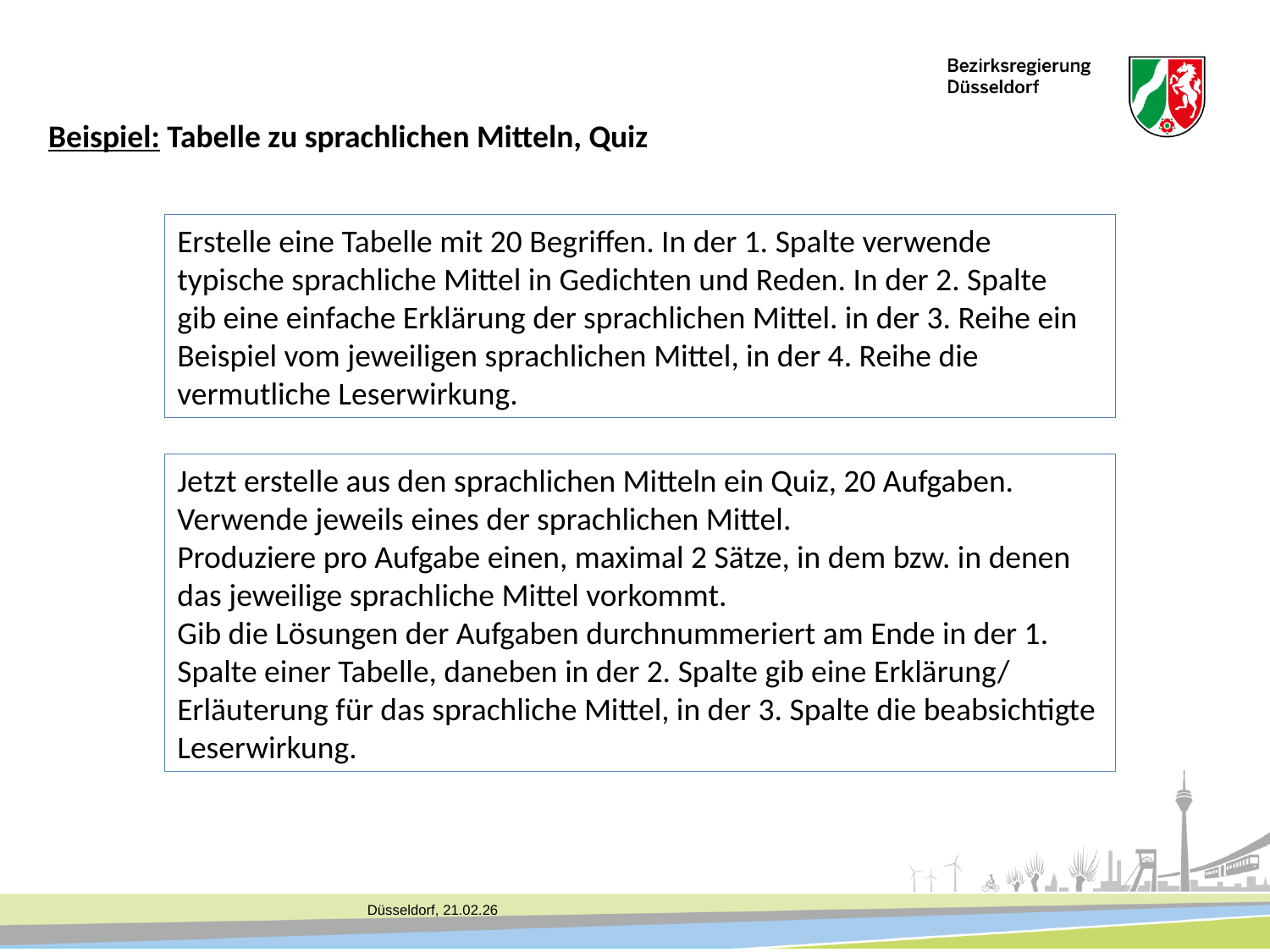

Beispiel: Tabelle zu sprachlichen Mitteln, Quiz
Erstelle eine Tabelle mit 20 Begriffen. In der 1. Spalte verwende typische sprachliche Mittel in Gedichten und Reden. In der 2. Spalte
gib eine einfache Erklärung der sprachlichen Mittel. in der 3. Reihe ein Beispiel vom jeweiligen sprachlichen Mittel, in der 4. Reihe die vermutliche Leserwirkung.
Jetzt erstelle aus den sprachlichen Mitteln ein Quiz, 20 Aufgaben.
Verwende jeweils eines der sprachlichen Mittel.
Produziere pro Aufgabe einen, maximal 2 Sätze, in dem bzw. in denen das jeweilige sprachliche Mittel vorkommt.
Gib die Lösungen der Aufgaben durchnummeriert am Ende in der 1. Spalte einer Tabelle, daneben in der 2. Spalte gib eine Erklärung/ Erläuterung für das sprachliche Mittel, in der 3. Spalte die beabsichtigte Leserwirkung.